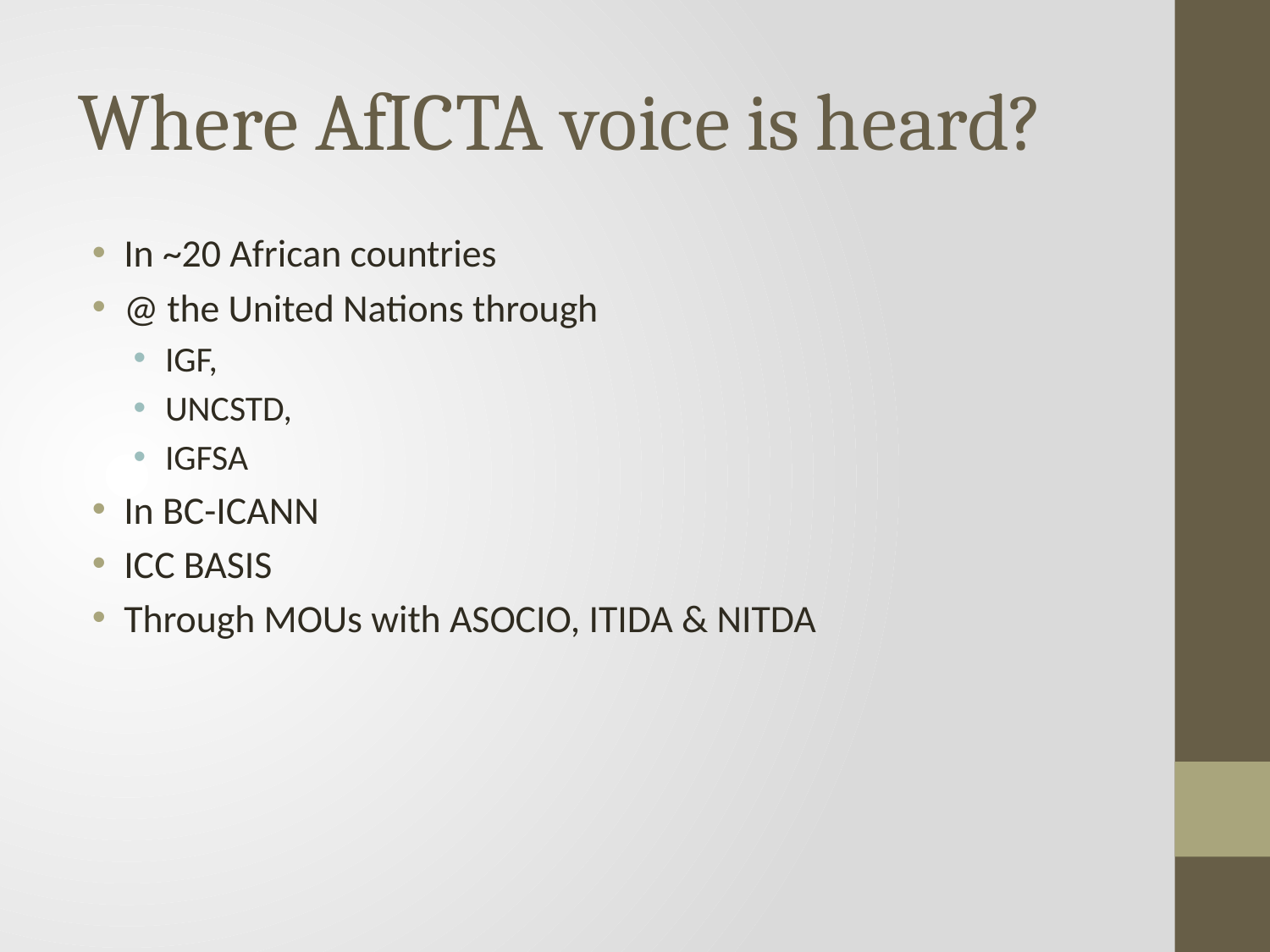

# Where AfICTA voice is heard?
In ~20 African countries
@ the United Nations through
IGF,
UNCSTD,
IGFSA
In BC-ICANN
ICC BASIS
Through MOUs with ASOCIO, ITIDA & NITDA